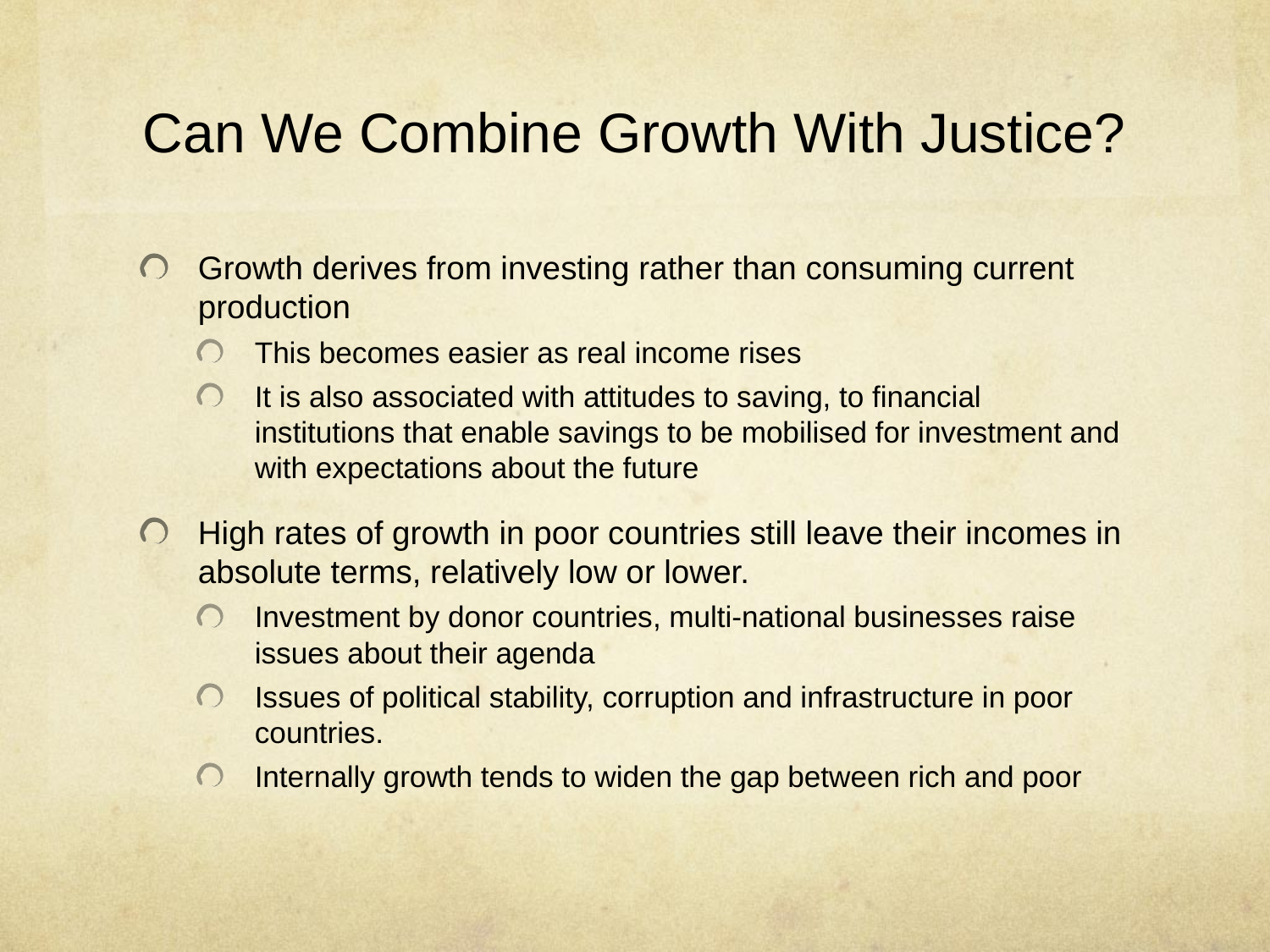

# Can We Combine Growth With Justice?
Growth derives from investing rather than consuming current production
This becomes easier as real income rises
It is also associated with attitudes to saving, to financial institutions that enable savings to be mobilised for investment and with expectations about the future
High rates of growth in poor countries still leave their incomes in absolute terms, relatively low or lower.
Investment by donor countries, multi-national businesses raise issues about their agenda
Issues of political stability, corruption and infrastructure in poor countries.
Internally growth tends to widen the gap between rich and poor